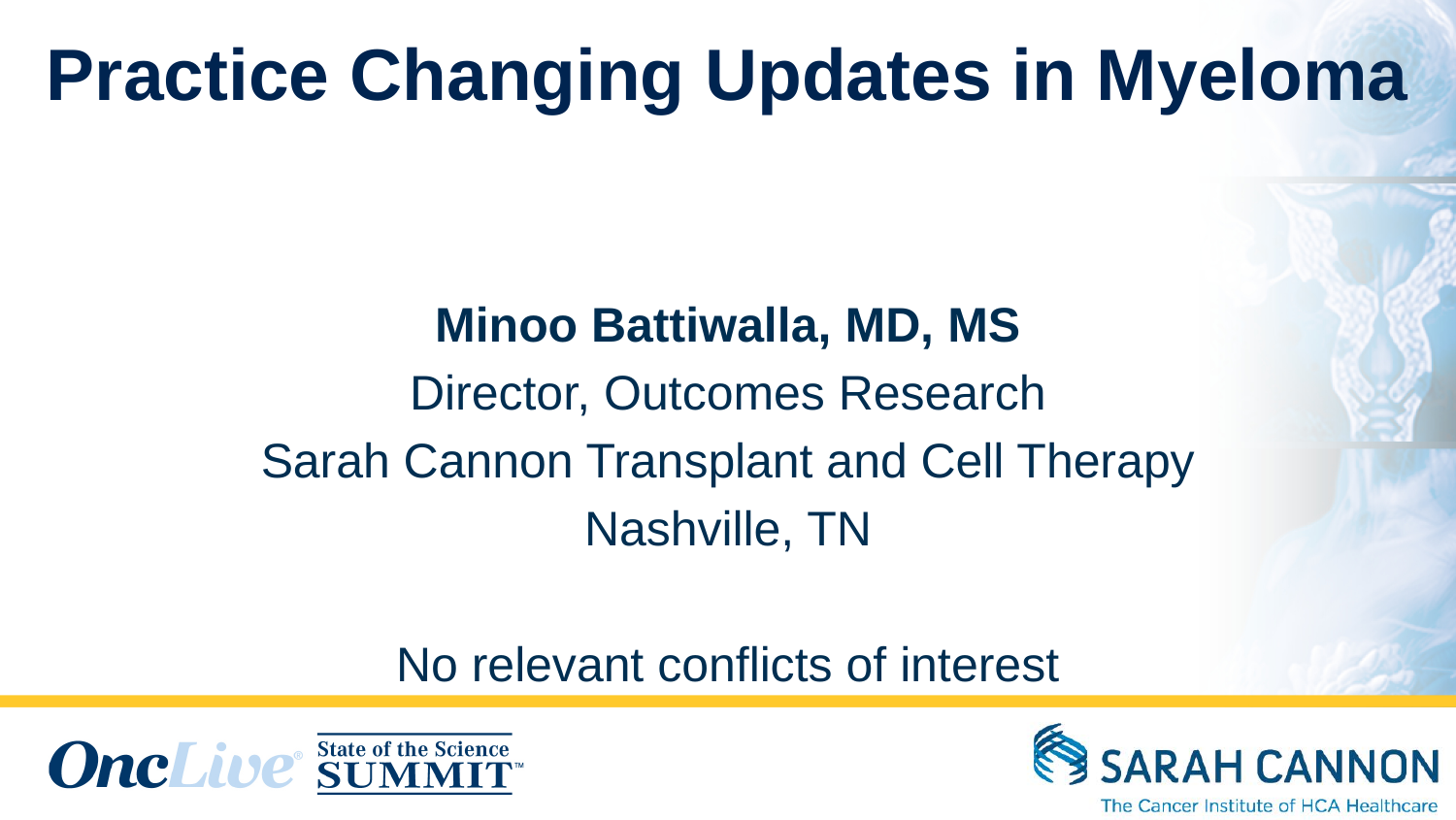

# Practice Changing Updates in Myeloma
Minoo Battiwalla, MD, MS
Director, Outcomes Research
Sarah Cannon Transplant and Cell Therapy
Nashville, TN

No relevant conflicts of interest